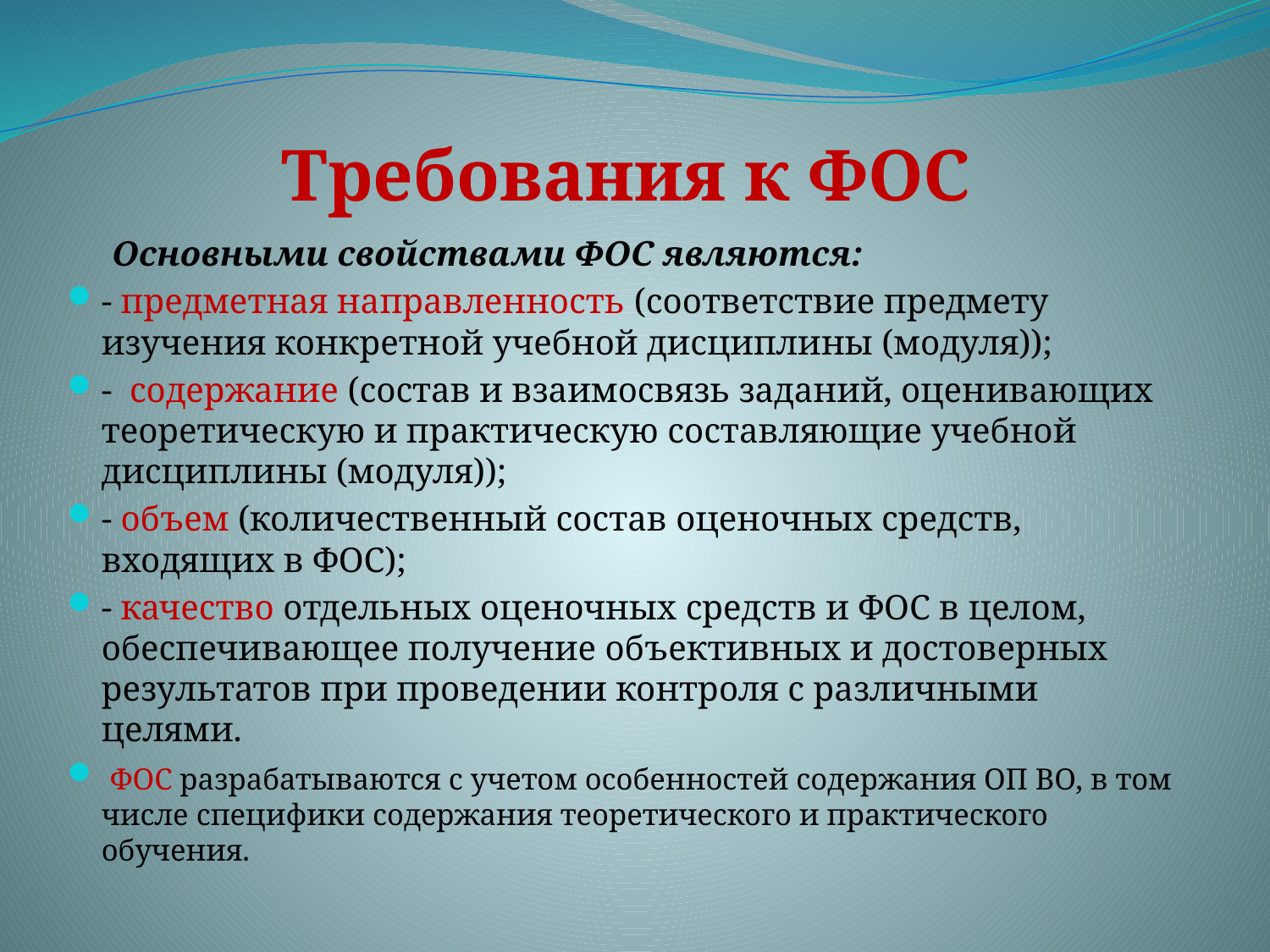

# Требования к ФОС
     Основными свойствами ФОС являются:
- предметная направленность (соответствие предмету изучения конкретной учебной дисциплины (модуля));
-  содержание (состав и взаимосвязь заданий, оценивающих теоретическую и практическую составляющие учебной дисциплины (модуля));
- объем (количественный состав оценочных средств, входящих в ФОС);
- качество отдельных оценочных средств и ФОС в целом, обеспечивающее получение объективных и достоверных результатов при проведении контроля с различными целями.
 ФОС разрабатываются с учетом особенностей содержания ОП ВО, в том числе специфики содержания теоретического и практического обучения.